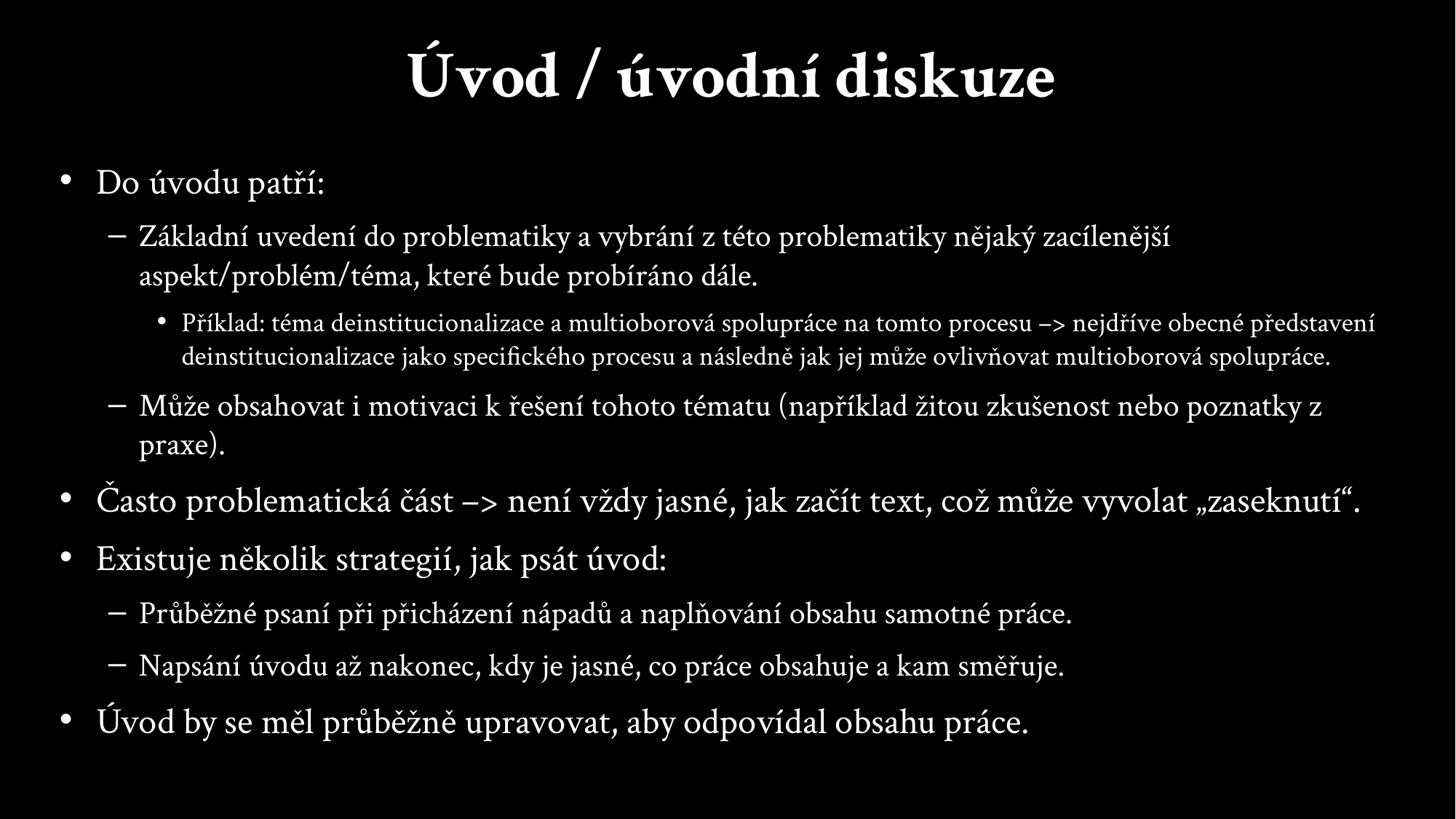

# Úvod / úvodní diskuze
Do úvodu patří:
Základní uvedení do problematiky a vybrání z této problematiky nějaký zacílenější aspekt/problém/téma, které bude probíráno dále.
Příklad: téma deinstitucionalizace a multioborová spolupráce na tomto procesu –> nejdříve obecné představení deinstitucionalizace jako specifického procesu a následně jak jej může ovlivňovat multioborová spolupráce.
Může obsahovat i motivaci k řešení tohoto tématu (například žitou zkušenost nebo poznatky z praxe).
Často problematická část –> není vždy jasné, jak začít text, což může vyvolat „zaseknutí“.
Existuje několik strategií, jak psát úvod:
Průběžné psaní při přicházení nápadů a naplňování obsahu samotné práce.
Napsání úvodu až nakonec, kdy je jasné, co práce obsahuje a kam směřuje.
Úvod by se měl průběžně upravovat, aby odpovídal obsahu práce.